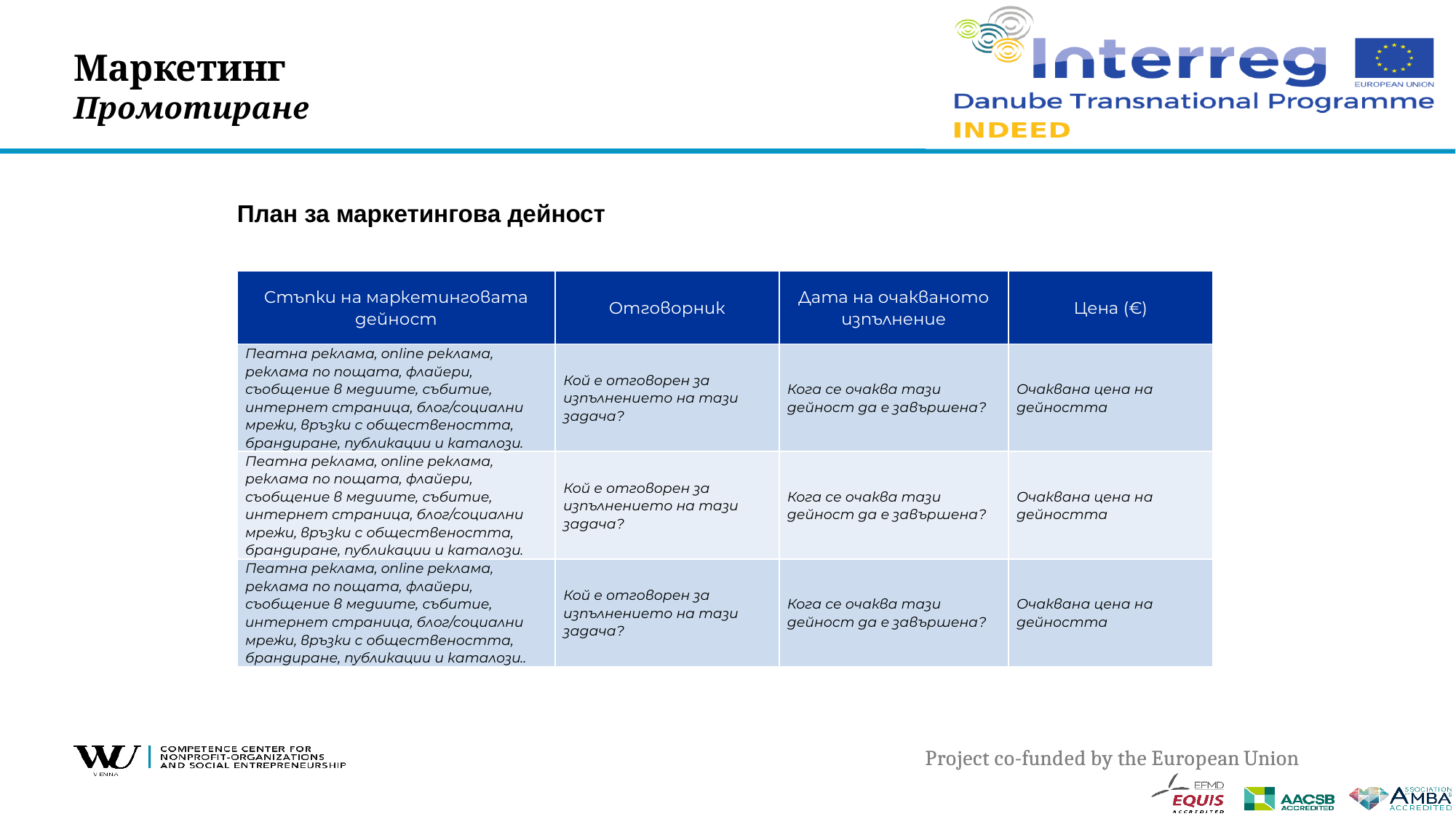

# Маркетинг Промотиране
План за маркетингова дейност

| Стъпки на маркетинговата дейност | Отговорник | Дата на очакваното изпълнение | Цена (€) |
| --- | --- | --- | --- |
| Пеатна реклама, online реклама, реклама по пощата, флайери, съобщение в медиите, събитие, интернет страница, блог/социални мрежи, връзки с обществеността, брандиране, публикации и каталози. | Кой е отговорен за изпълнението на тази задача? | Кога се очаква тази дейност да е завършена? | Очаквана цена на дейността |
| Пеатна реклама, online реклама, реклама по пощата, флайери, съобщение в медиите, събитие, интернет страница, блог/социални мрежи, връзки с обществеността, брандиране, публикации и каталози. | Кой е отговорен за изпълнението на тази задача? | Кога се очаква тази дейност да е завършена? | Очаквана цена на дейността |
| Пеатна реклама, online реклама, реклама по пощата, флайери, съобщение в медиите, събитие, интернет страница, блог/социални мрежи, връзки с обществеността, брандиране, публикации и каталози.. | Кой е отговорен за изпълнението на тази задача? | Кога се очаква тази дейност да е завършена? | Очаквана цена на дейността |